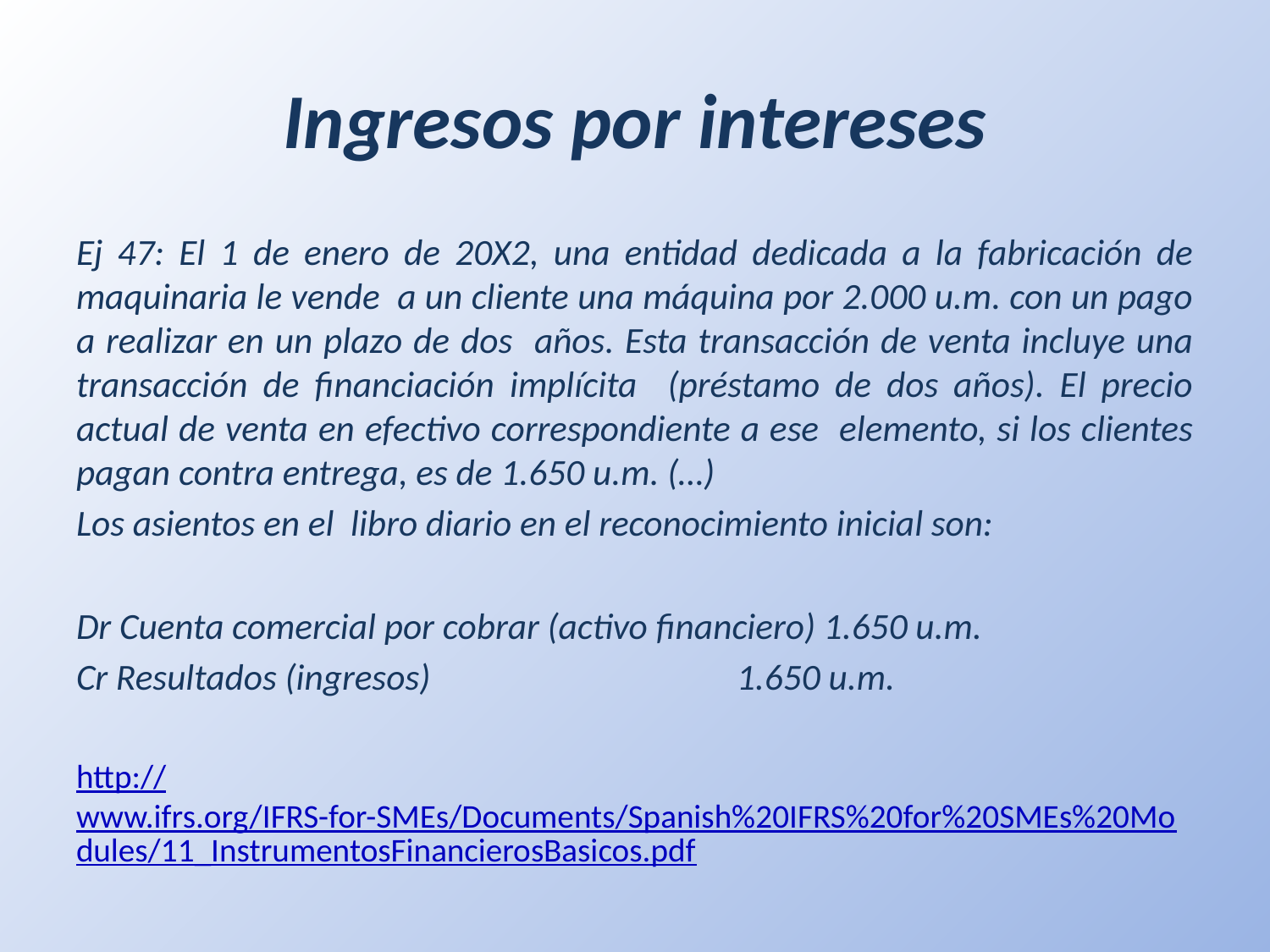

# Ingresos por intereses
Ej 47: El 1 de enero de 20X2, una entidad dedicada a la fabricación de maquinaria le vende  a un cliente una máquina por 2.000 u.m. con un pago a realizar en un plazo de dos  años. Esta transacción de venta incluye una transacción de financiación implícita  (préstamo de dos años). El precio actual de venta en efectivo correspondiente a ese  elemento, si los clientes pagan contra entrega, es de 1.650 u.m. (…)
Los asientos en el  libro diario en el reconocimiento inicial son:

Dr Cuenta comercial por cobrar (activo financiero) 1.650 u.m.
Cr Resultados (ingresos) 				1.650 u.m.

http://www.ifrs.org/IFRS-for-SMEs/Documents/Spanish%20IFRS%20for%20SMEs%20Modules/11_InstrumentosFinancierosBasicos.pdf